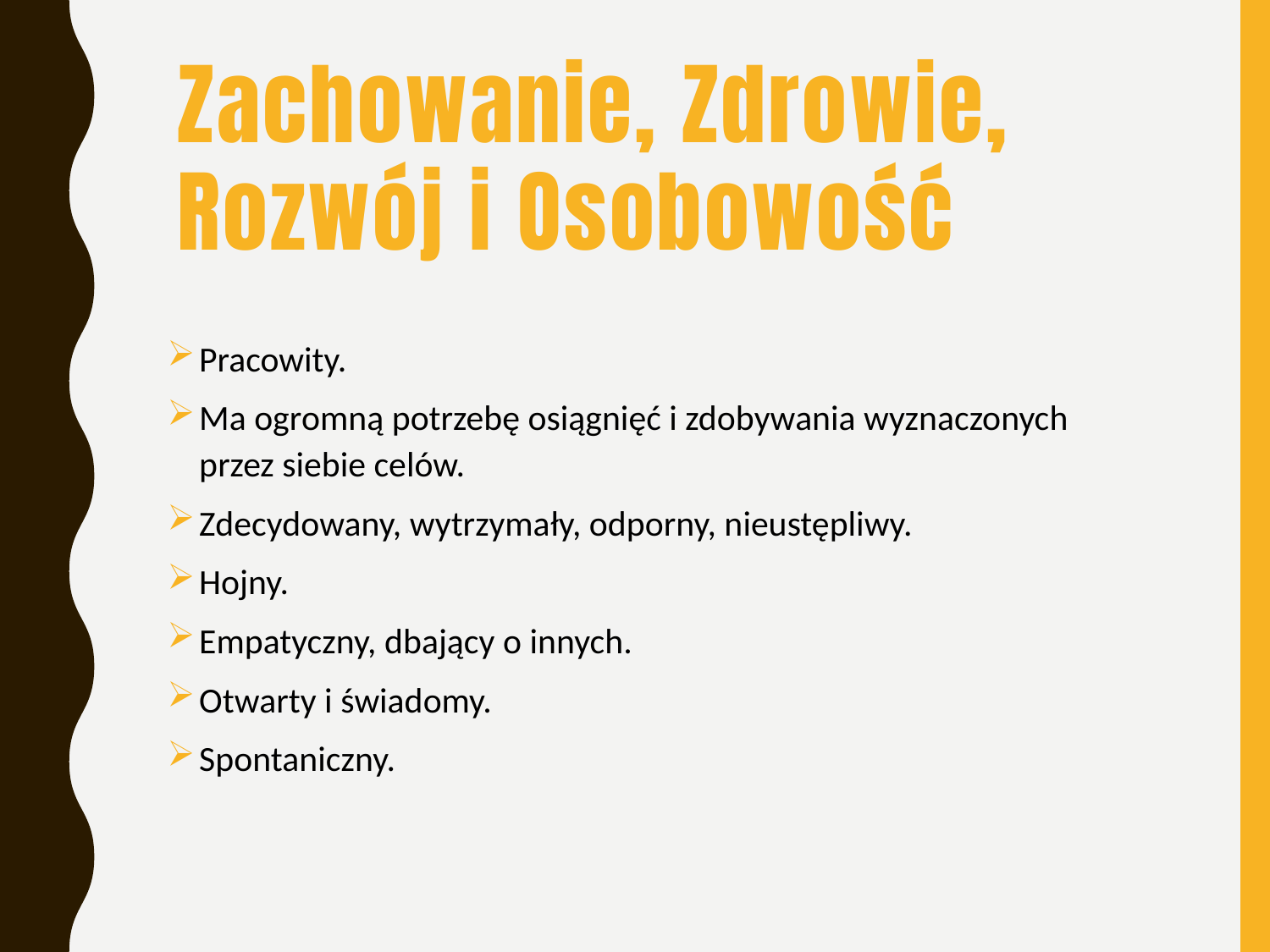

Zachowanie, Zdrowie, Rozwój i Osobowość
Pracowity.
Ma ogromną potrzebę osiągnięć i zdobywania wyznaczonych przez siebie celów.
Zdecydowany, wytrzymały, odporny, nieustępliwy.
Hojny.
Empatyczny, dbający o innych.
Otwarty i świadomy.
Spontaniczny.